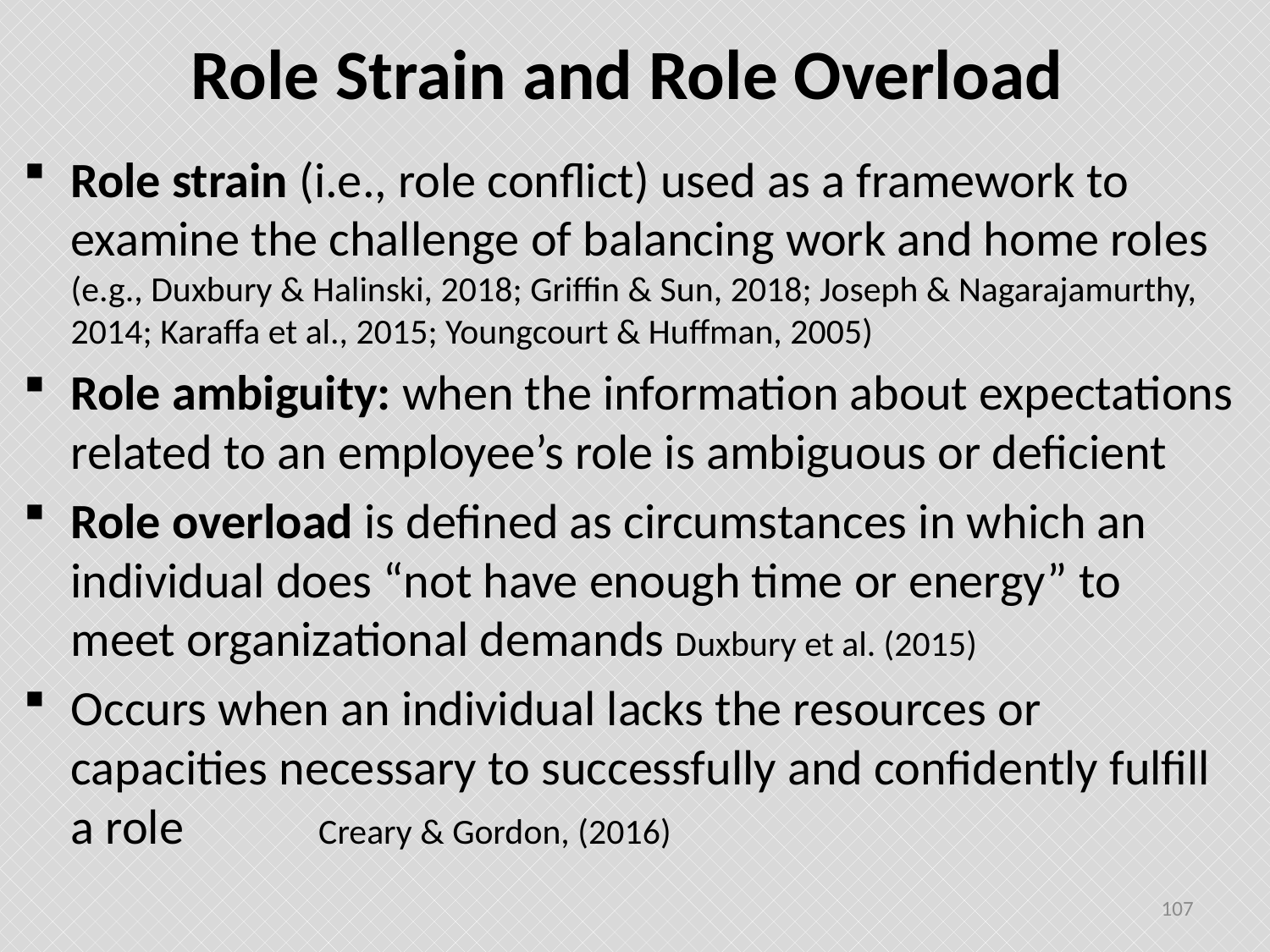

# Role Strain and Role Overload
Role strain (i.e., role conflict) used as a framework to examine the challenge of balancing work and home roles (e.g., Duxbury & Halinski, 2018; Griffin & Sun, 2018; Joseph & Nagarajamurthy, 2014; Karaffa et al., 2015; Youngcourt & Huffman, 2005)
Role ambiguity: when the information about expectations related to an employee’s role is ambiguous or deficient
Role overload is defined as circumstances in which an individual does “not have enough time or energy” to meet organizational demands Duxbury et al. (2015)
Occurs when an individual lacks the resources or capacities necessary to successfully and confidently fulfill a role            Creary & Gordon, (2016)

107